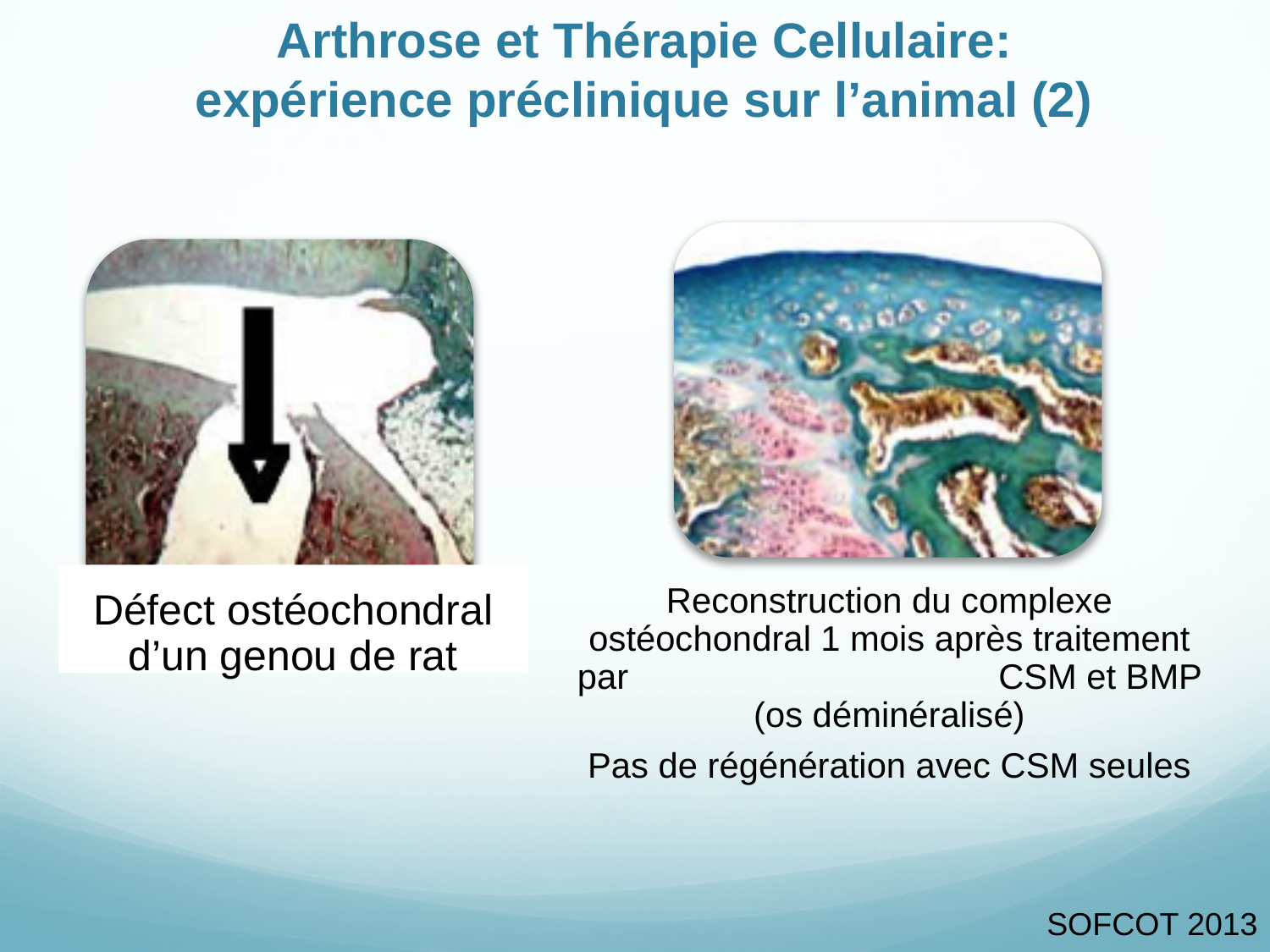

# Arthrose et Thérapie Cellulaire: expérience préclinique sur l’animal (2)
Défect ostéochondral d’un genou de rat
Reconstruction du complexe ostéochondral 1 mois après traitement par                                      CSM et BMP (os déminéralisé)
Pas de régénération avec CSM seules
SOFCOT 2013